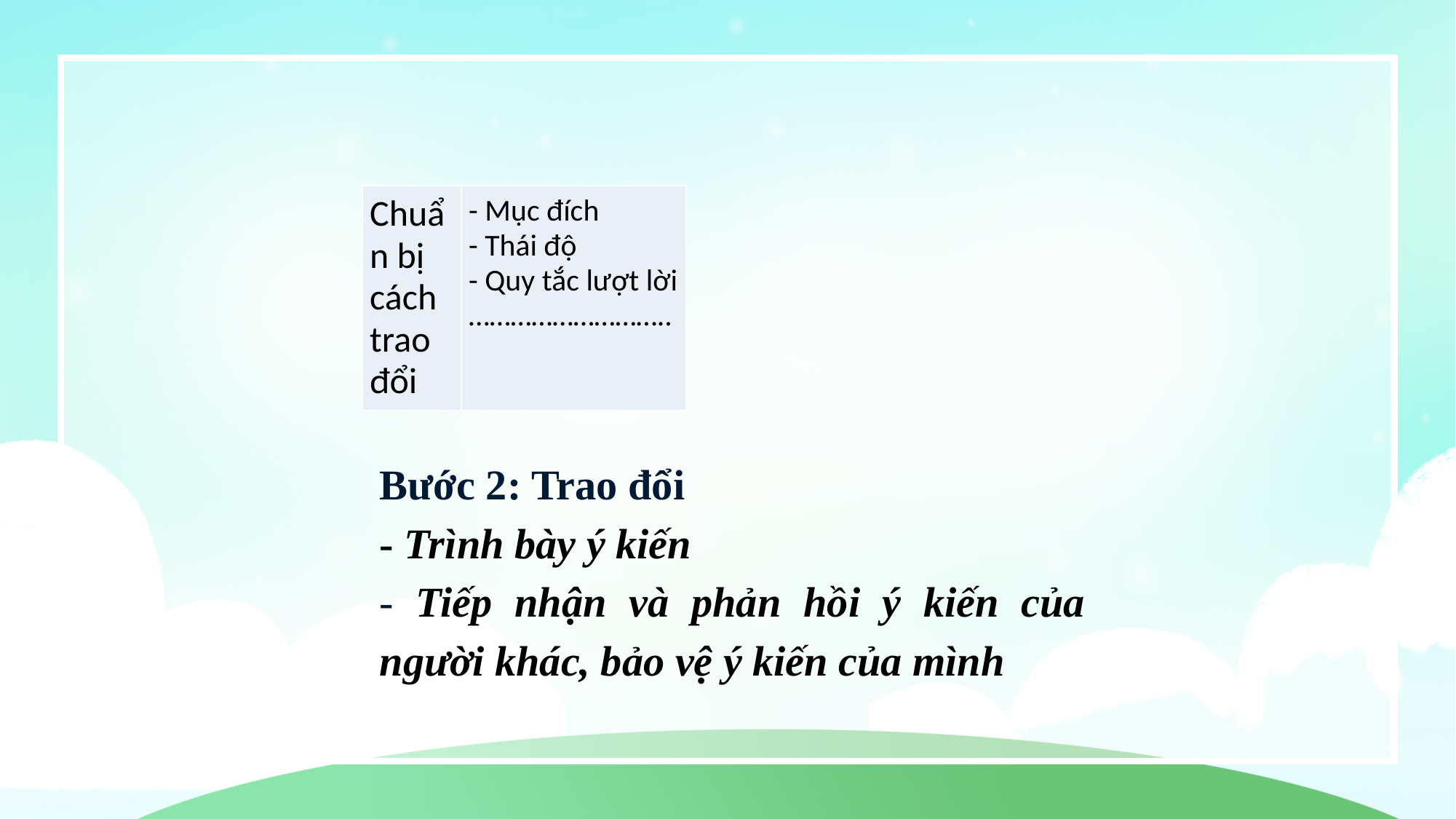

| Chuẩn bị cách trao đổi | - Mục đích - Thái độ - Quy tắc lượt lời ……………………….. |
| --- | --- |
Bước 2: Trao đổi
- Trình bày ý kiến
- Tiếp nhận và phản hồi ý kiến của người khác, bảo vệ ý kiến của mình